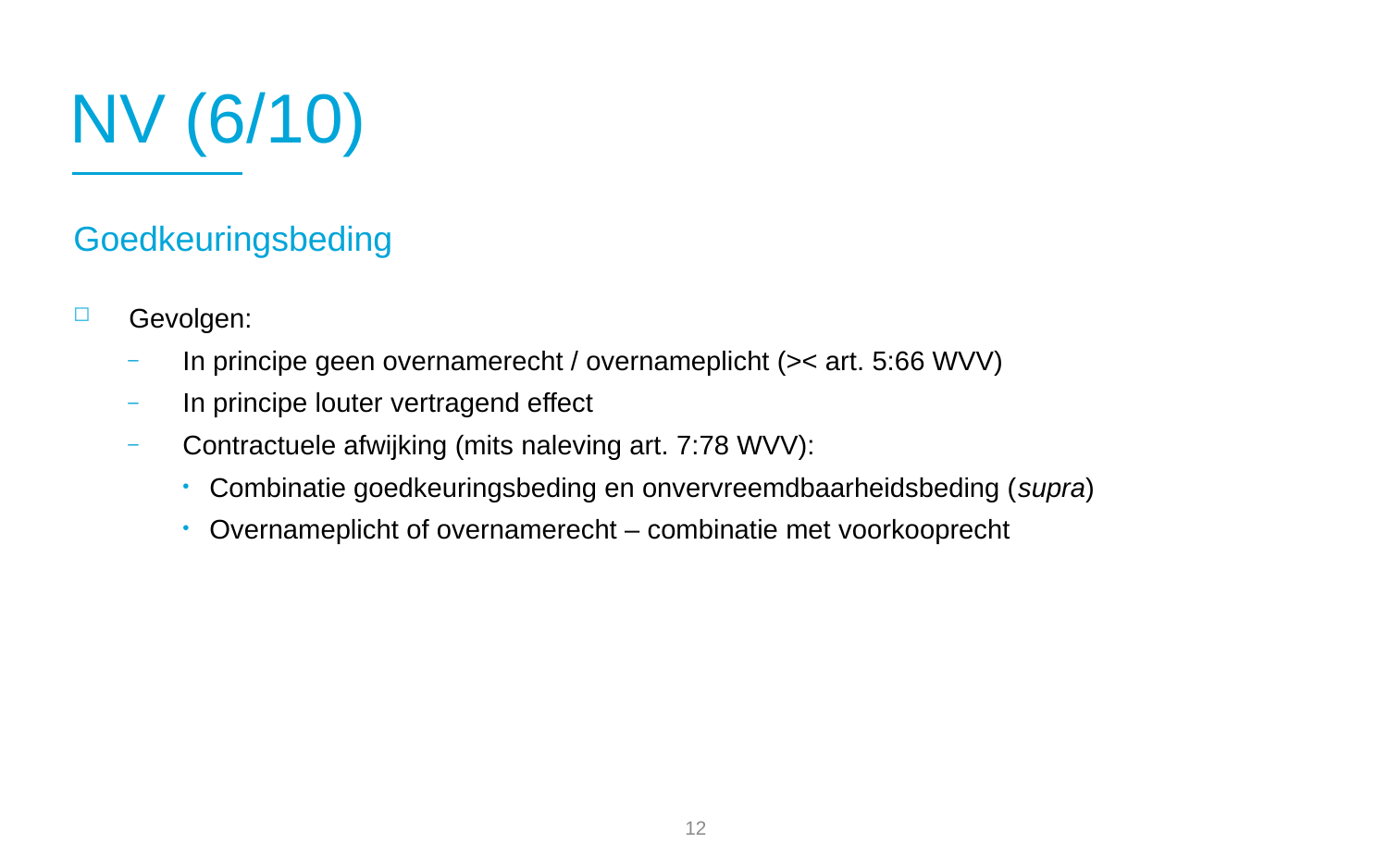

# NV (6/10)
Goedkeuringsbeding

Gevolgen:
In principe geen overnamerecht / overnameplicht (>< art. 5:66 WVV)
In principe louter vertragend effect
Contractuele afwijking (mits naleving art. 7:78 WVV):
Combinatie goedkeuringsbeding en onvervreemdbaarheidsbeding (supra)
Overnameplicht of overnamerecht – combinatie met voorkooprecht

12